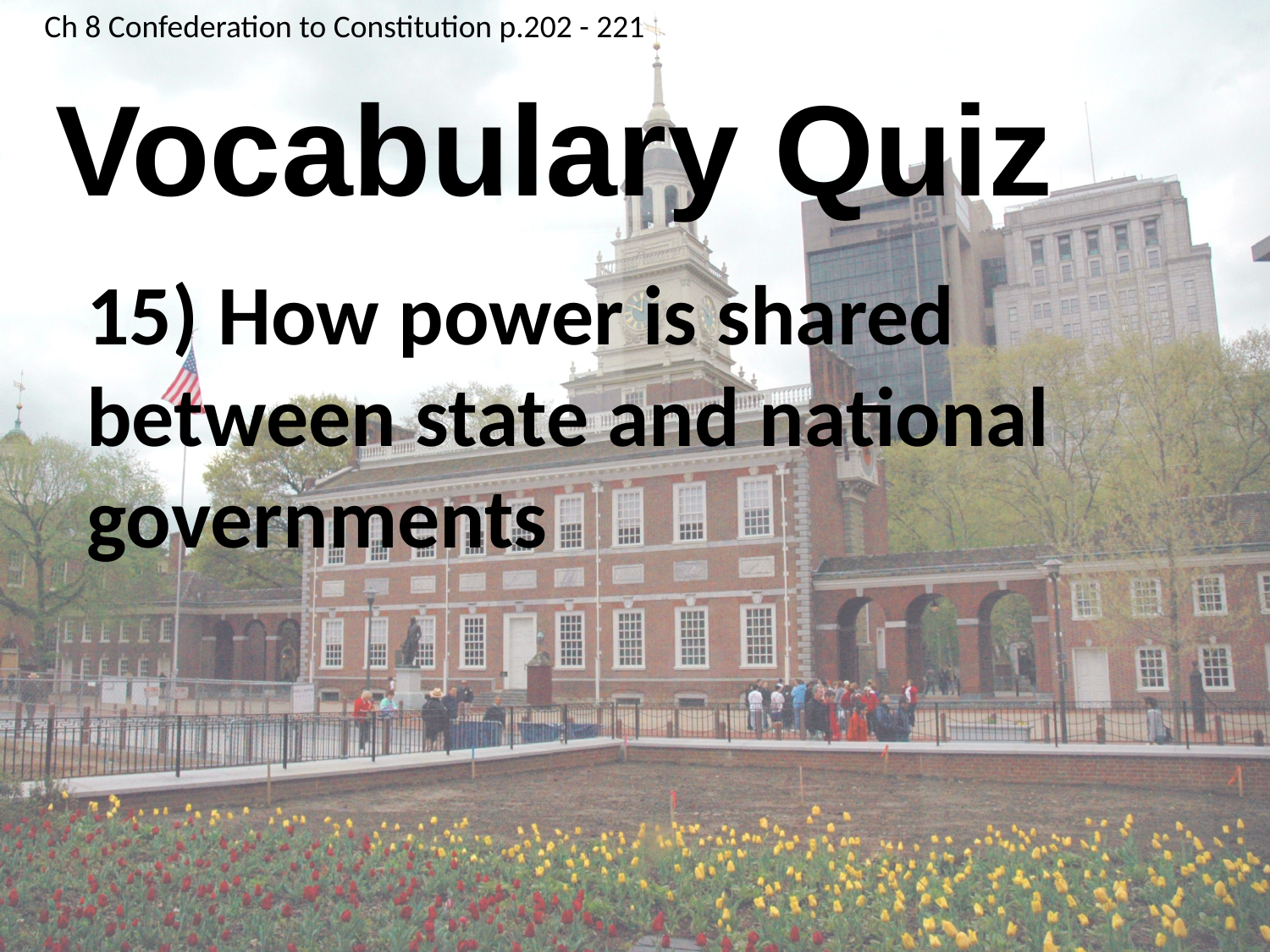

Ch 8 Confederation to Constitution p.202 - 221
# Vocabulary Quiz
15) How power is shared between state and national governments